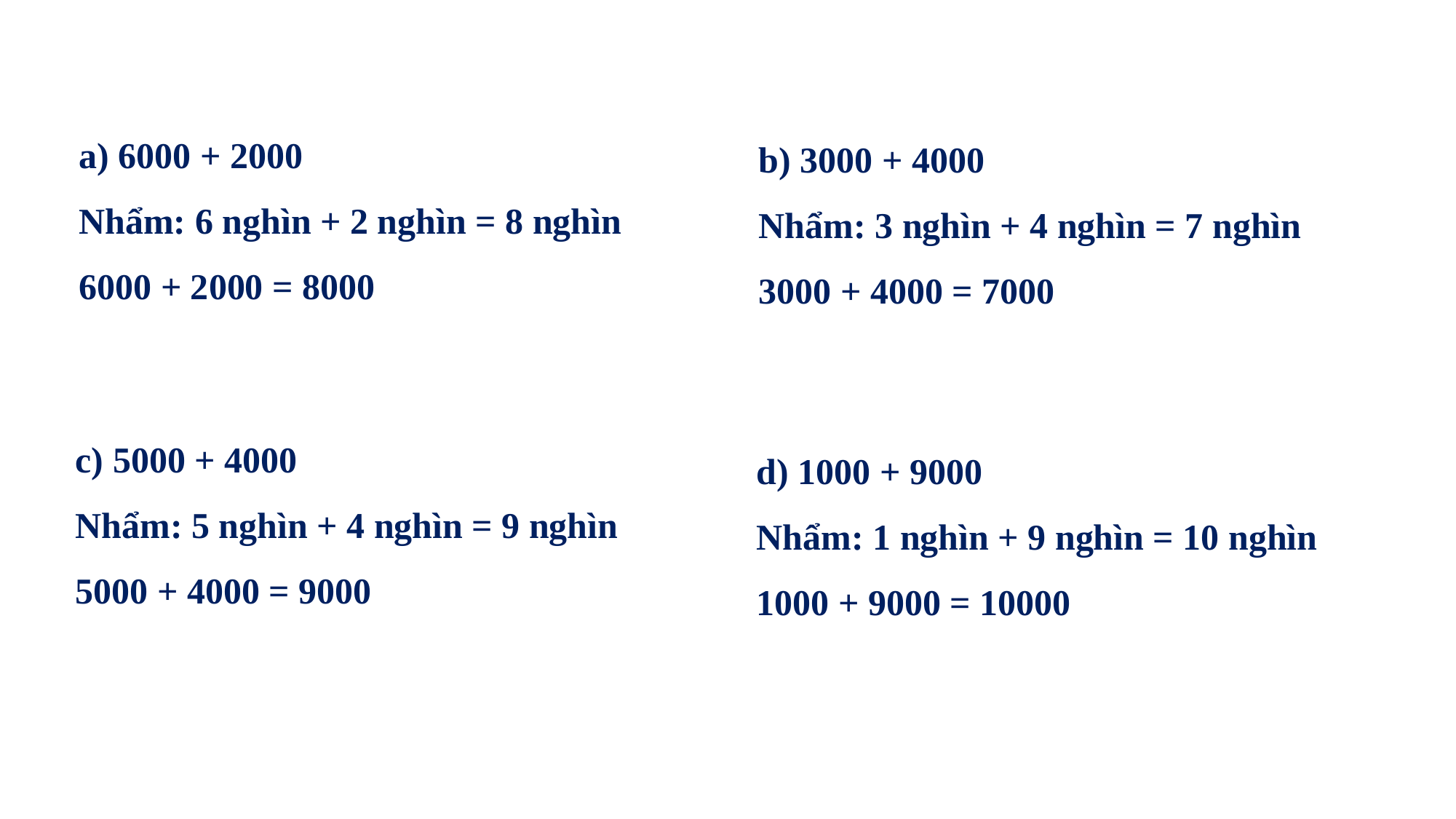

a) 6000 + 2000
Nhẩm: 6 nghìn + 2 nghìn = 8 nghìn
6000 + 2000 = 8000
b) 3000 + 4000
Nhẩm: 3 nghìn + 4 nghìn = 7 nghìn
3000 + 4000 = 7000
c) 5000 + 4000
Nhẩm: 5 nghìn + 4 nghìn = 9 nghìn
5000 + 4000 = 9000
d) 1000 + 9000
Nhẩm: 1 nghìn + 9 nghìn = 10 nghìn
1000 + 9000 = 10000